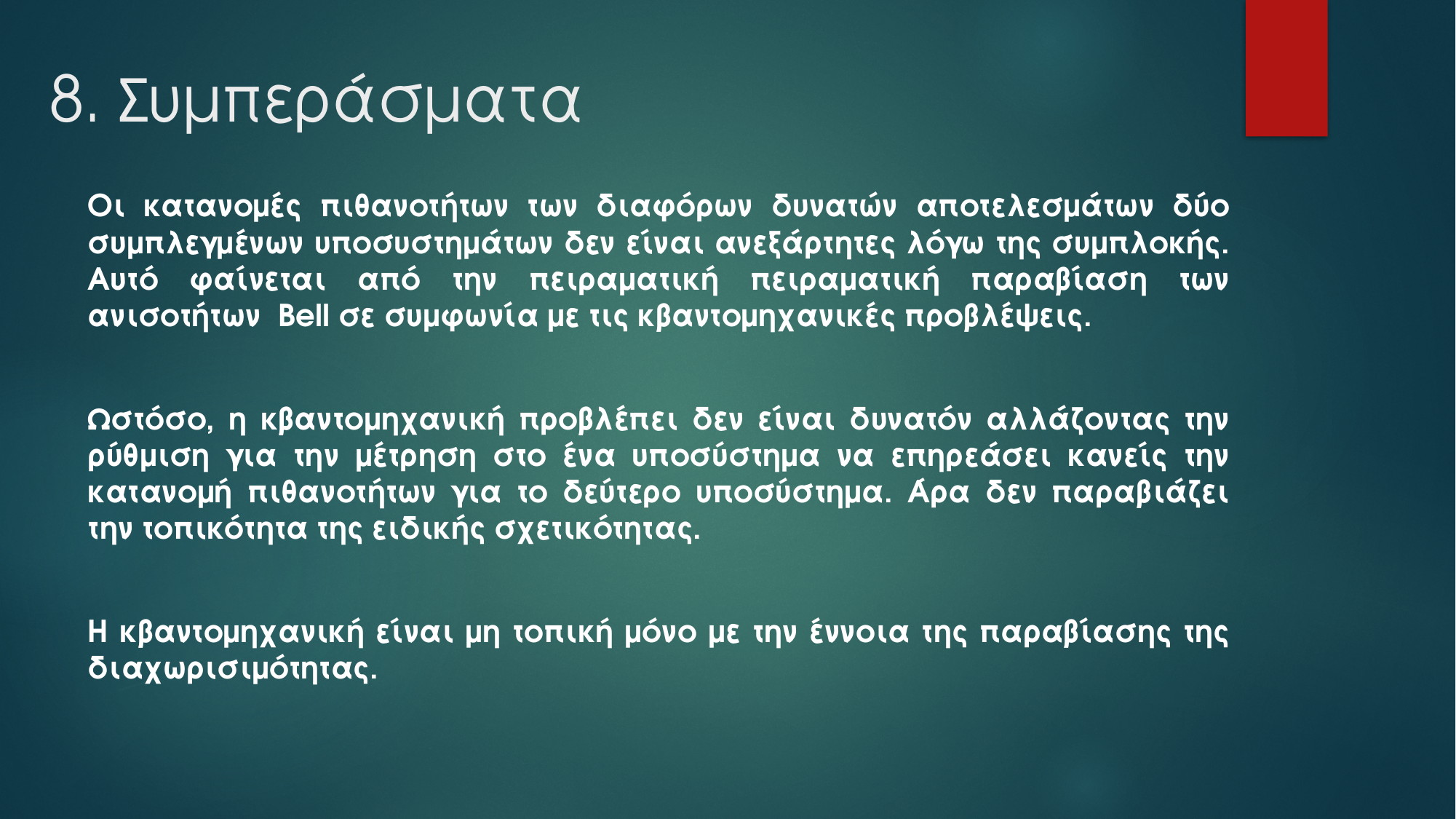

# 8. Συμπεράσματα
Οι κατανομές πιθανοτήτων των διαφόρων δυνατών αποτελεσμάτων δύο συμπλεγμένων υποσυστημάτων δεν είναι ανεξάρτητες λόγω της συμπλοκής. Αυτό φαίνεται από την πειραματική πειραματική παραβίαση των ανισοτήτων  Bell σε συμφωνία με τις κβαντομηχανικές προβλέψεις.

Ωστόσο, η κβαντομηχανική προβλέπει δεν είναι δυνατόν αλλάζοντας την ρύθμιση για την μέτρηση στο ένα υποσύστημα να επηρεάσει κανείς την κατανομή πιθανοτήτων για το δεύτερο υποσύστημα. Άρα δεν παραβιάζει την τοπικότητα της ειδικής σχετικότητας.

Η κβαντομηχανική είναι μη τοπική μόνο με την έννοια της παραβίασης της διαχωρισιμότητας.